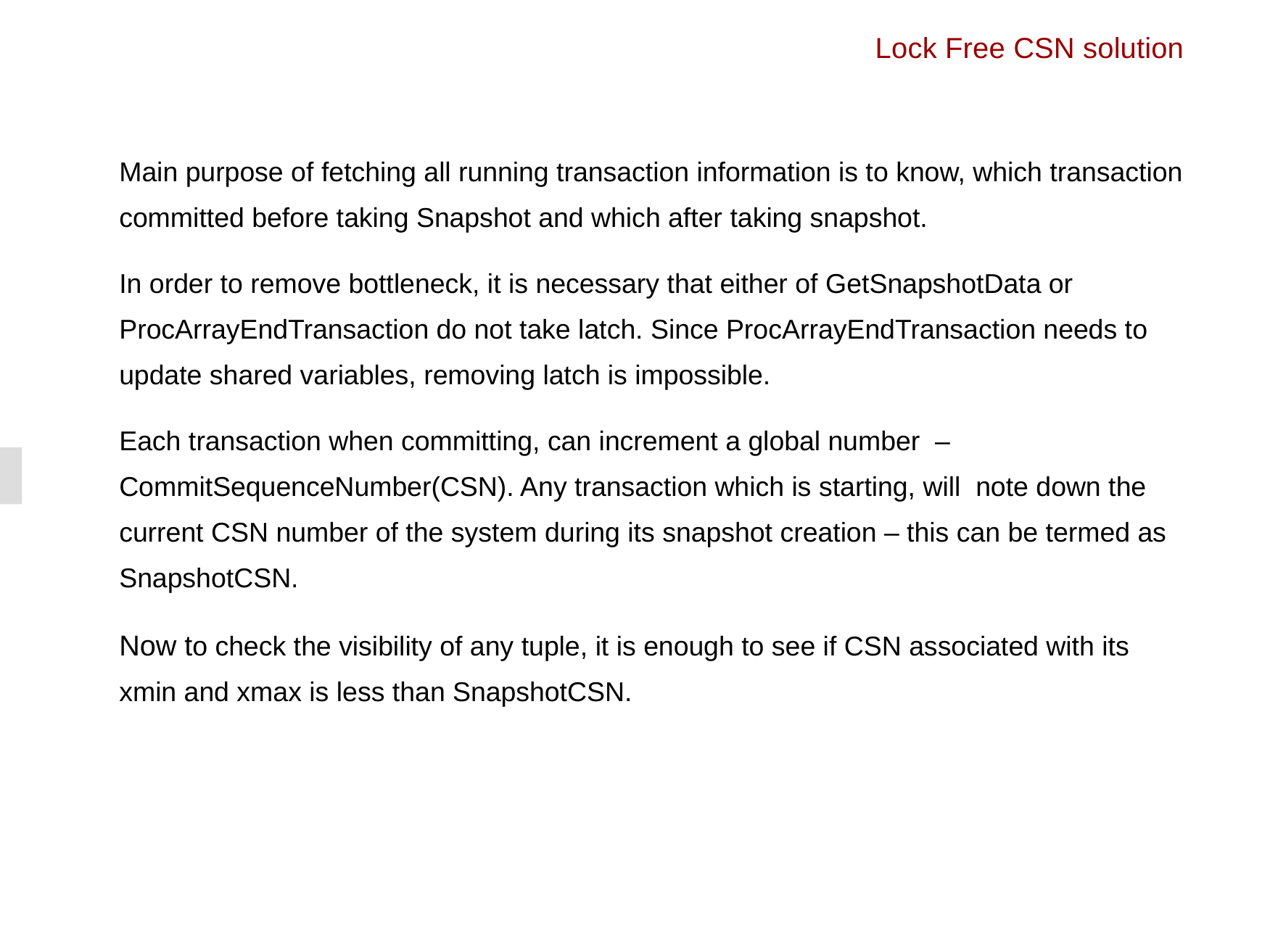

# Lock Free CSN solution
	Main purpose of fetching all running transaction information is to know, which transaction committed before taking Snapshot and which after taking snapshot.

	In order to remove bottleneck, it is necessary that either of GetSnapshotData or ProcArrayEndTransaction do not take latch. Since ProcArrayEndTransaction needs to update shared variables, removing latch is impossible.

	Each transaction when committing, can increment a global number  – CommitSequenceNumber(CSN). Any transaction which is starting, will  note down the current CSN number of the system during its snapshot creation – this can be termed as SnapshotCSN.

	Now to check the visibility of any tuple, it is enough to see if CSN associated with its xmin and xmax is less than SnapshotCSN.